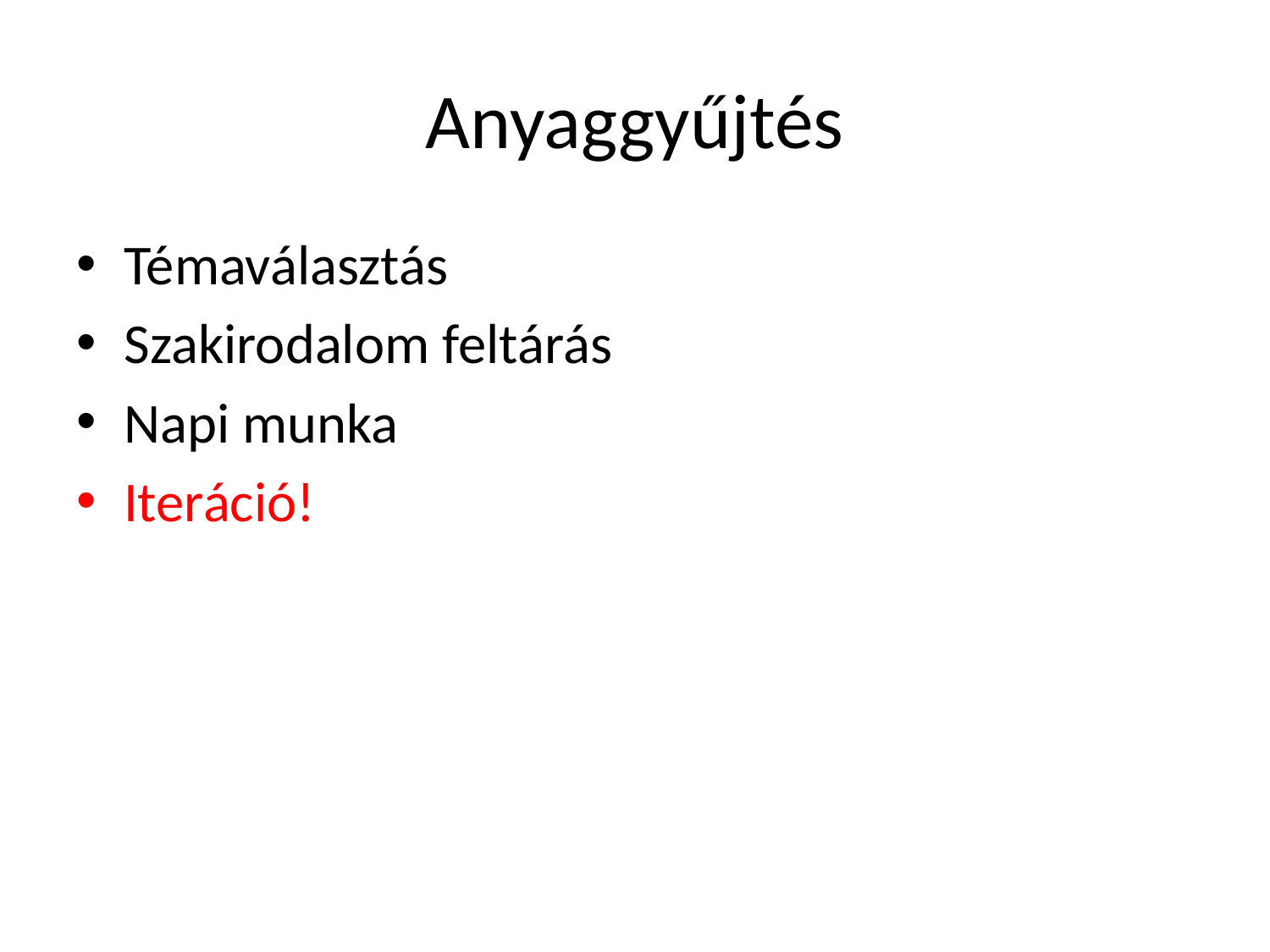

# Anyaggyűjtés
Témaválasztás
Szakirodalom feltárás
Napi munka
Iteráció!